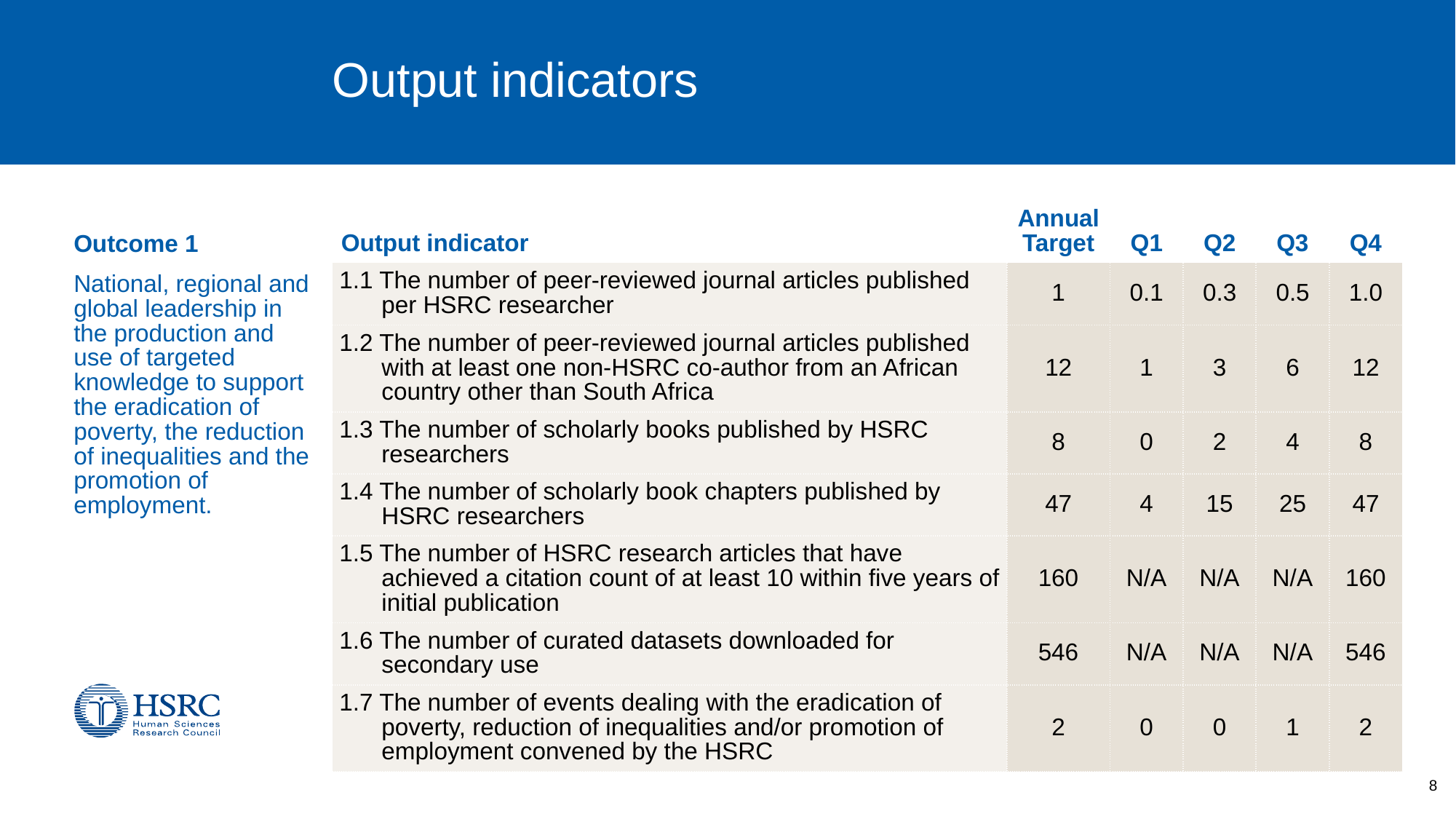

# Output indicators
| Output indicator | Annual Target | Q1 | Q2 | Q3 | Q4 |
| --- | --- | --- | --- | --- | --- |
| 1.1 The number of peer-reviewed journal articles published per HSRC researcher | 1 | 0.1 | 0.3 | 0.5 | 1.0 |
| 1.2 The number of peer-reviewed journal articles published with at least one non-HSRC co-author from an African country other than South Africa | 12 | 1 | 3 | 6 | 12 |
| 1.3 The number of scholarly books published by HSRC researchers | 8 | 0 | 2 | 4 | 8 |
| 1.4 The number of scholarly book chapters published by HSRC researchers | 47 | 4 | 15 | 25 | 47 |
| 1.5 The number of HSRC research articles that have achieved a citation count of at least 10 within five years of initial publication | 160 | N/A | N/A | N/A | 160 |
| 1.6 The number of curated datasets downloaded for secondary use | 546 | N/A | N/A | N/A | 546 |
| 1.7 The number of events dealing with the eradication of poverty, reduction of inequalities and/or promotion of employment convened by the HSRC | 2 | 0 | 0 | 1 | 2 |
Outcome 1
National, regional and global leadership in the production and use of targeted knowledge to support the eradication of poverty, the reduction of inequalities and the promotion of employment.

8